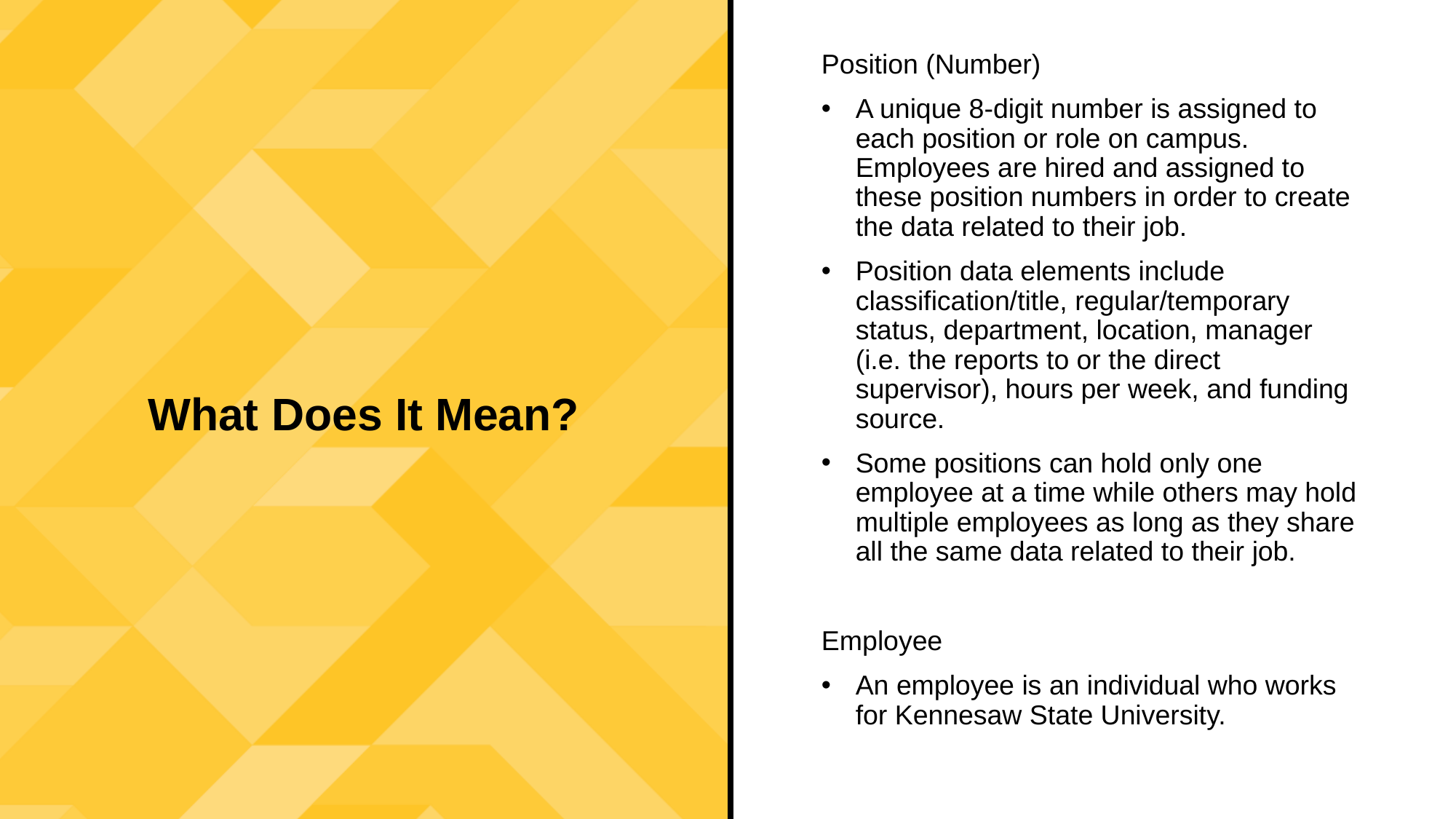

Position (Number)
A unique 8-digit number is assigned to each position or role on campus. Employees are hired and assigned to these position numbers in order to create the data related to their job.
Position data elements include classification/title, regular/temporary status, department, location, manager (i.e. the reports to or the direct supervisor), hours per week, and funding source.
Some positions can hold only one employee at a time while others may hold multiple employees as long as they share all the same data related to their job.

Employee
An employee is an individual who works for Kennesaw State University.
What Does It Mean?